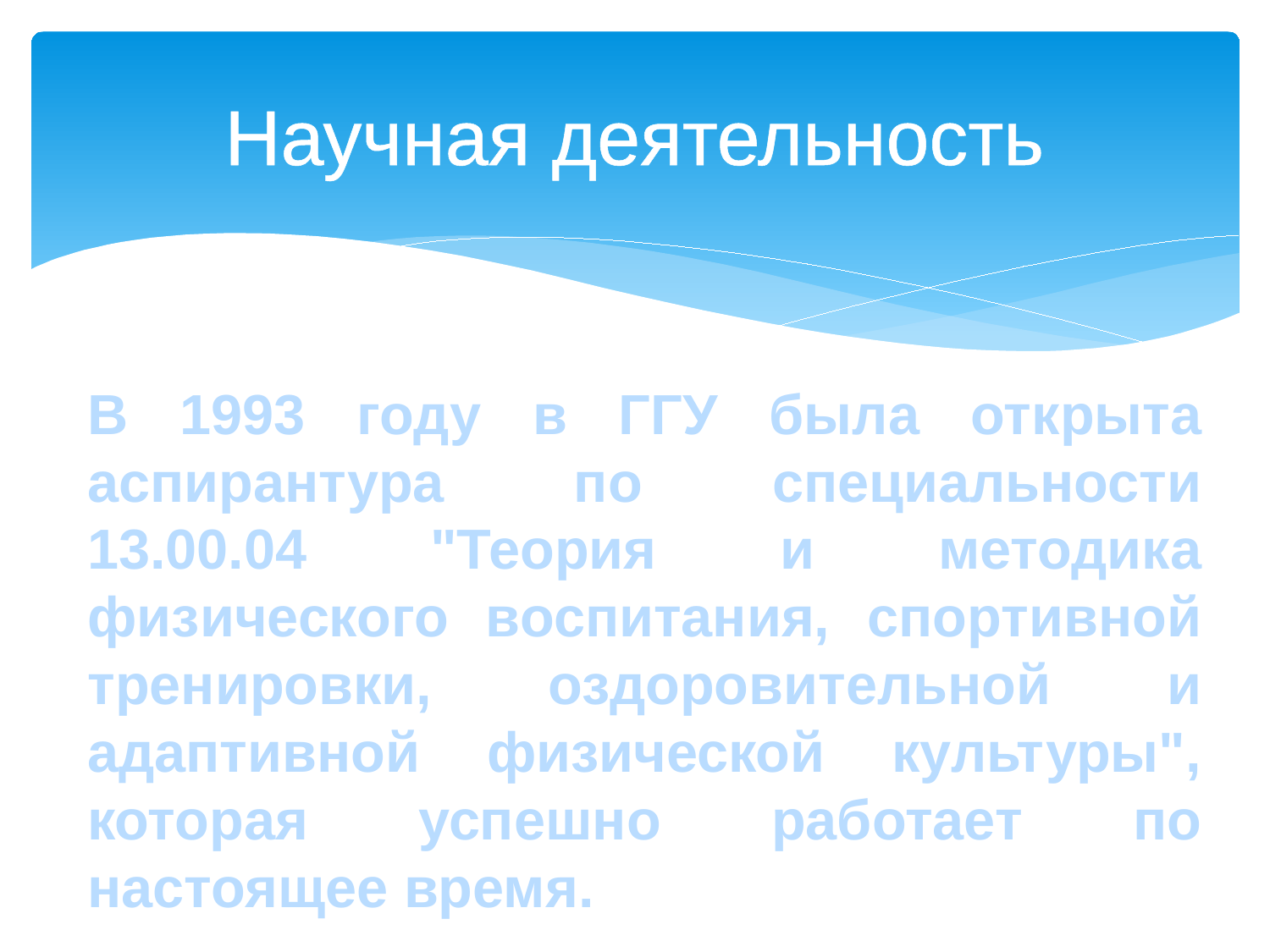

# Научная деятельность
В 1993 году в ГГУ была открыта аспирантура по специальности 13.00.04 "Теория и методика физического воспитания, спортивной тренировки, оздоровительной и адаптивной физической культуры", которая успешно работает по настоящее время.